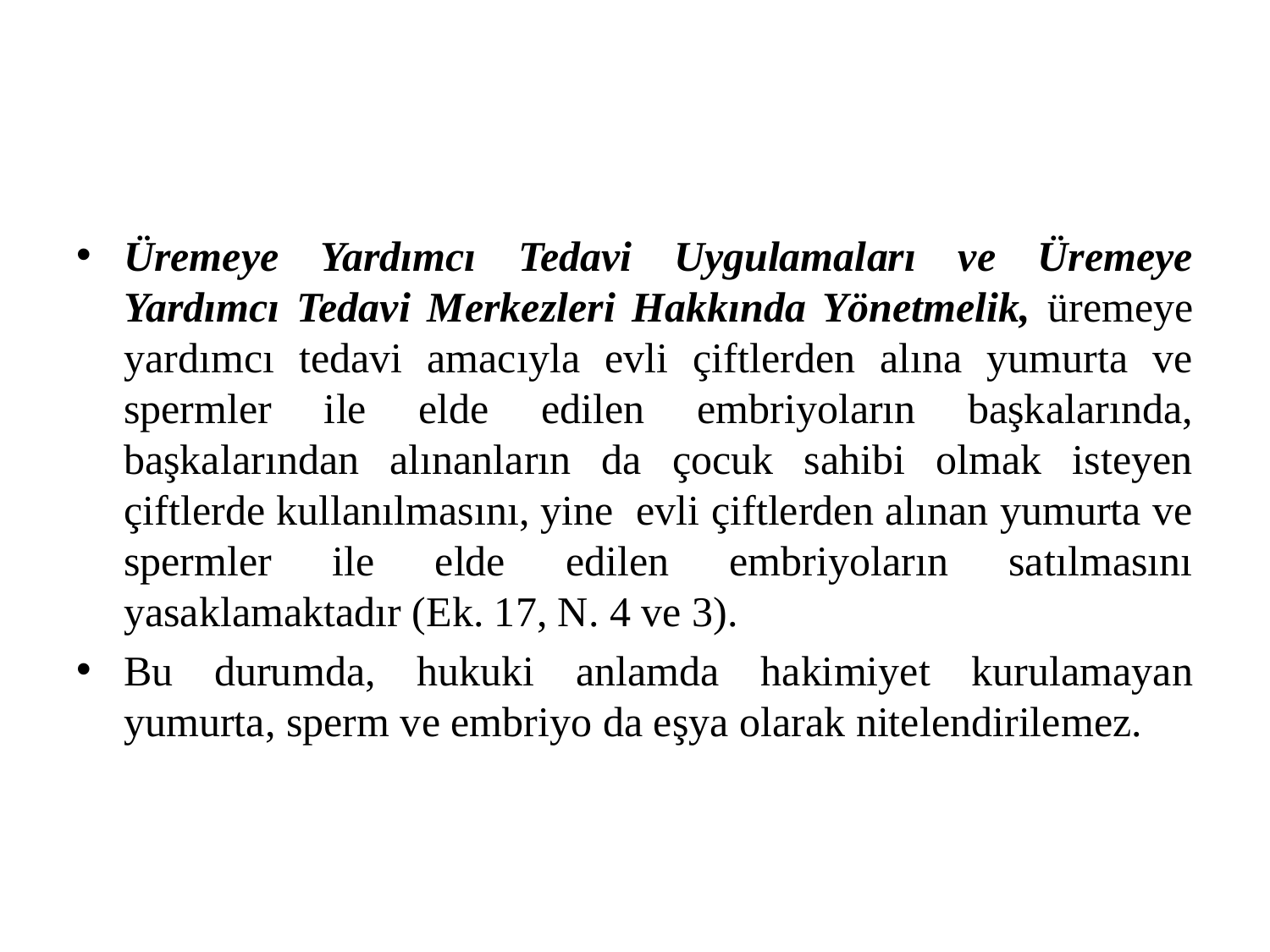

#
Üremeye Yardımcı Tedavi Uygulamaları ve Üremeye Yardımcı Tedavi Merkezleri Hakkında Yönetmelik, üremeye yardımcı tedavi amacıyla evli çiftlerden alına yumurta ve spermler ile elde edilen embriyoların başkalarında, başkalarından alınanların da çocuk sahibi olmak isteyen çiftlerde kullanılmasını, yine  evli çiftlerden alınan yumurta ve spermler ile elde edilen embriyoların satılmasını yasaklamaktadır (Ek. 17, N. 4 ve 3).
Bu durumda, hukuki anlamda hakimiyet kurulamayan yumurta, sperm ve embriyo da eşya olarak nitelendirilemez.